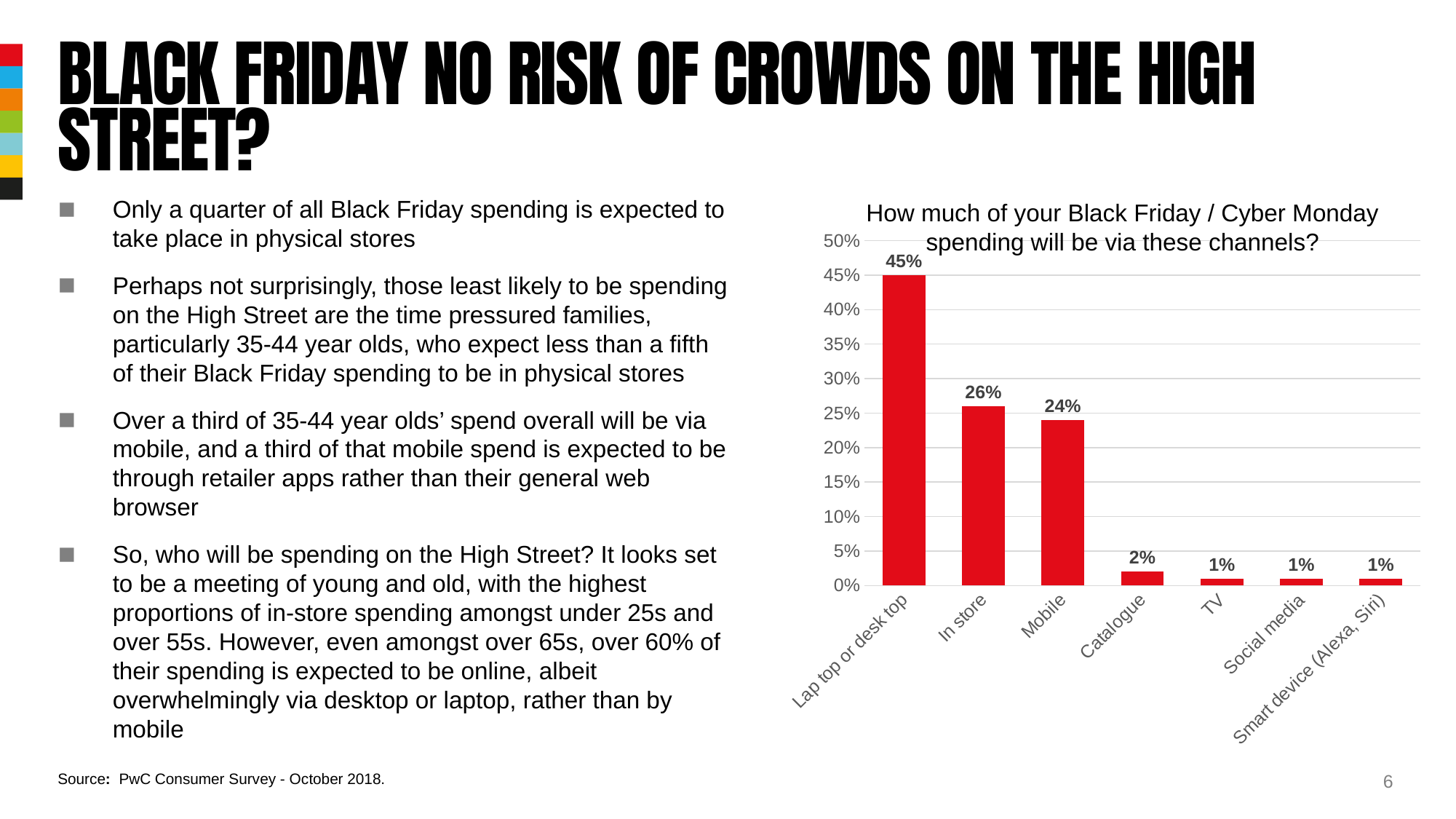

# Black Friday no risk of crowds on the high street?

How much of your Black Friday / Cyber Monday spending will be via these channels?
Only a quarter of all Black Friday spending is expected to take place in physical stores
Perhaps not surprisingly, those least likely to be spending on the High Street are the time pressured families, particularly 35-44 year olds, who expect less than a fifth of their Black Friday spending to be in physical stores
Over a third of 35-44 year olds’ spend overall will be via mobile, and a third of that mobile spend is expected to be through retailer apps rather than their general web browser
So, who will be spending on the High Street? It looks set to be a meeting of young and old, with the highest proportions of in-store spending amongst under 25s and over 55s. However, even amongst over 65s, over 60% of their spending is expected to be online, albeit overwhelmingly via desktop or laptop, rather than by mobile

### Chart

| Category | Series 1 |
|---|---|
| Lap top or desk top | 0.45 |
| In store | 0.26 |
| Mobile | 0.24 |
| Catalogue | 0.02 |
| TV | 0.01 |
| Social media | 0.01 |
| Smart device (Alexa, Siri) | 0.01 |
Source:  PwC Consumer Survey - October 2018.
6